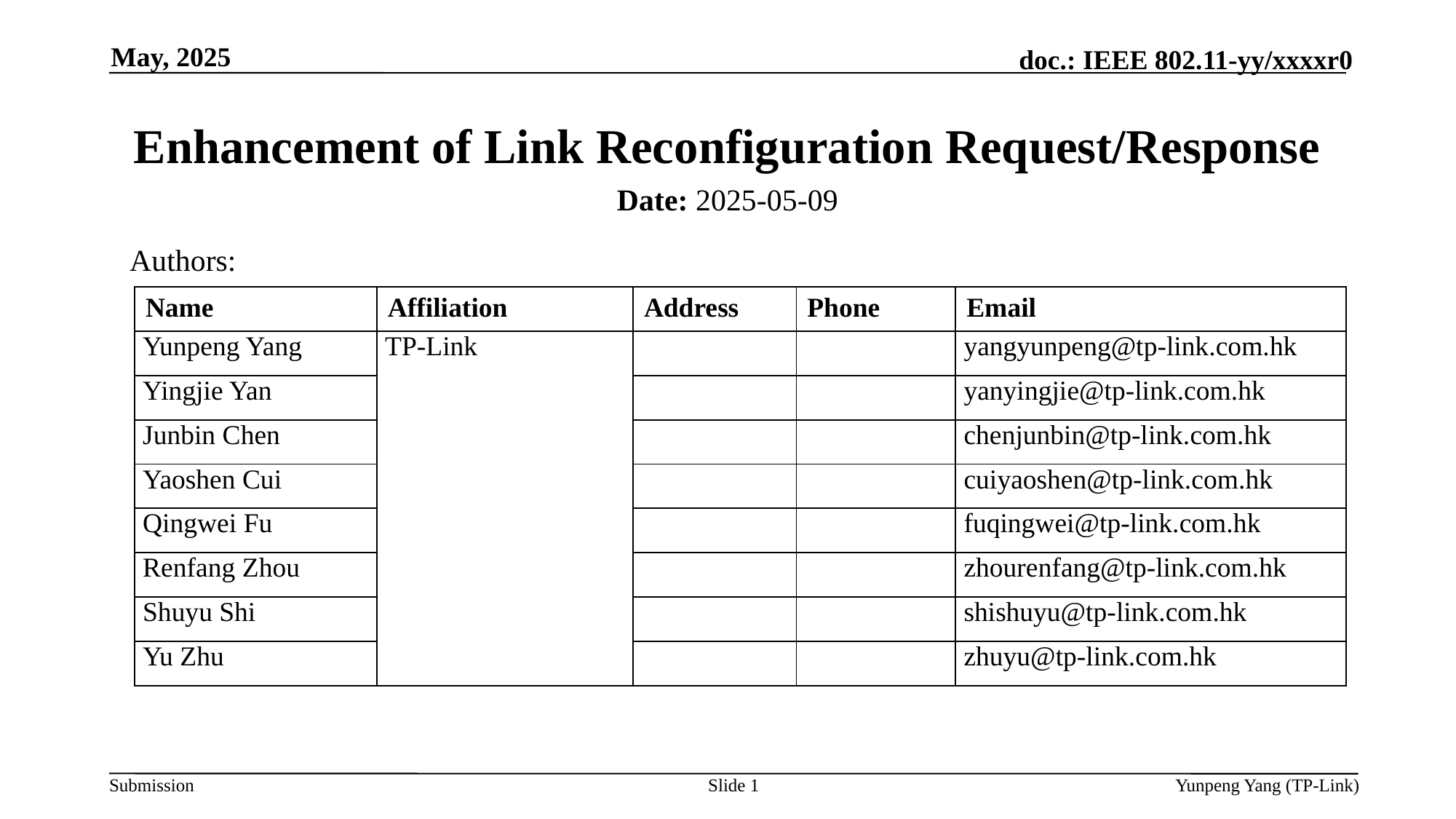

May, 2025
# Enhancement of Link Reconfiguration Request/Response
Date: 2025-05-09
Authors:
| Name | Affiliation | Address | Phone | Email |
| --- | --- | --- | --- | --- |
| Yunpeng Yang | TP-Link |  |  | yangyunpeng@tp-link.com.hk |
| Yingjie Yan |  |  |  | yanyingjie@tp-link.com.hk |
| Junbin Chen |  |  |  | chenjunbin@tp-link.com.hk |
| Yaoshen Cui |  |  |  | cuiyaoshen@tp-link.com.hk |
| Qingwei Fu |  |  |  | fuqingwei@tp-link.com.hk |
| Renfang Zhou |  |  |  | zhourenfang@tp-link.com.hk |
| Shuyu Shi |  |  |  | shishuyu@tp-link.com.hk |
| Yu Zhu |  |  |  | zhuyu@tp-link.com.hk |
Slide 1
Yunpeng Yang (TP-Link)